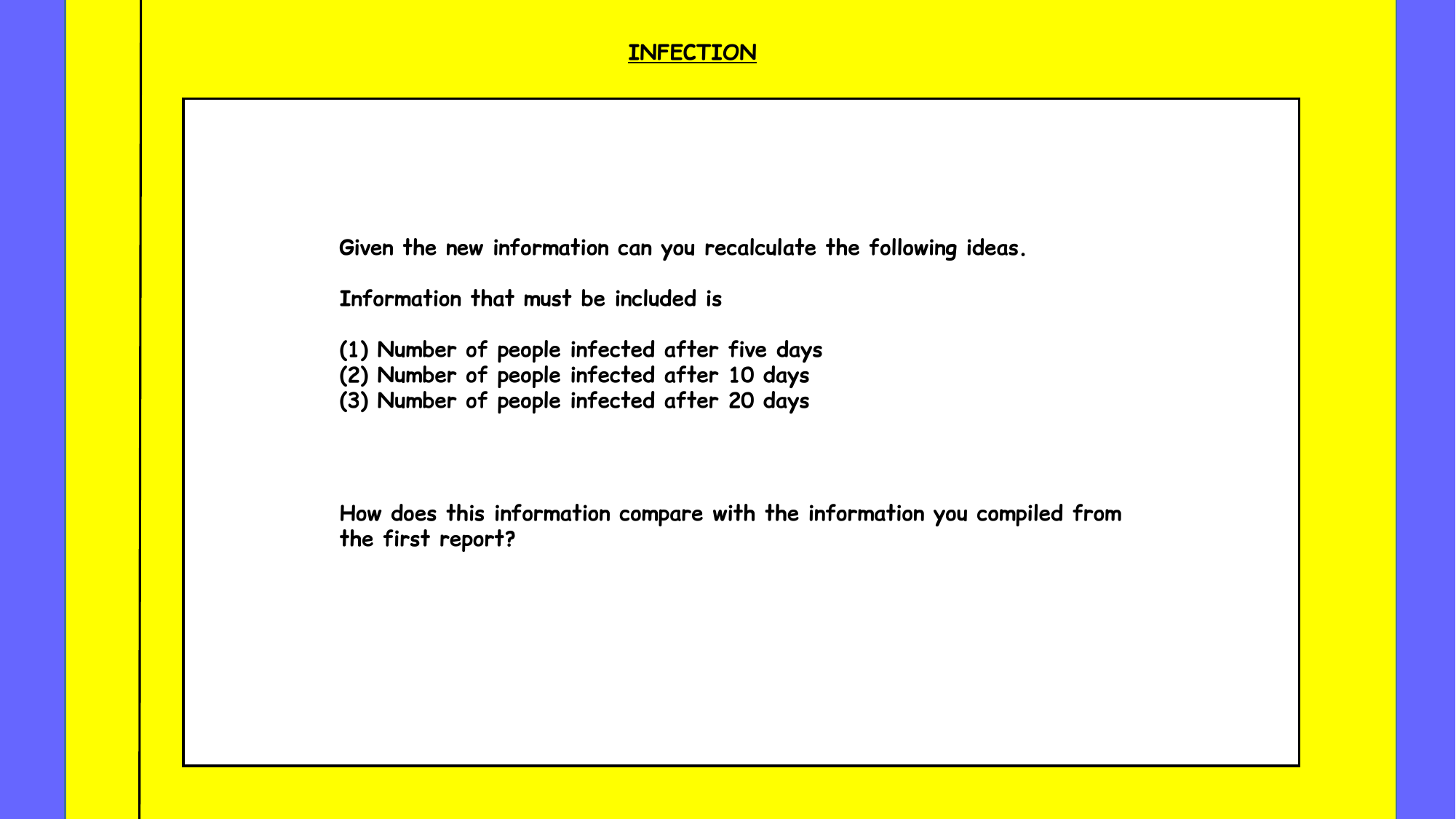

INFECTION
How does this information compare with the information you compiled from the first report.
Given the new information can you recalculate the following ideas.

Information that must be included is

(1) Number of people infected after five days
(2) Number of people infected after 10 days
(3) Number of people infected after 20 days
How does this information compare with the information you compiled from the first report?